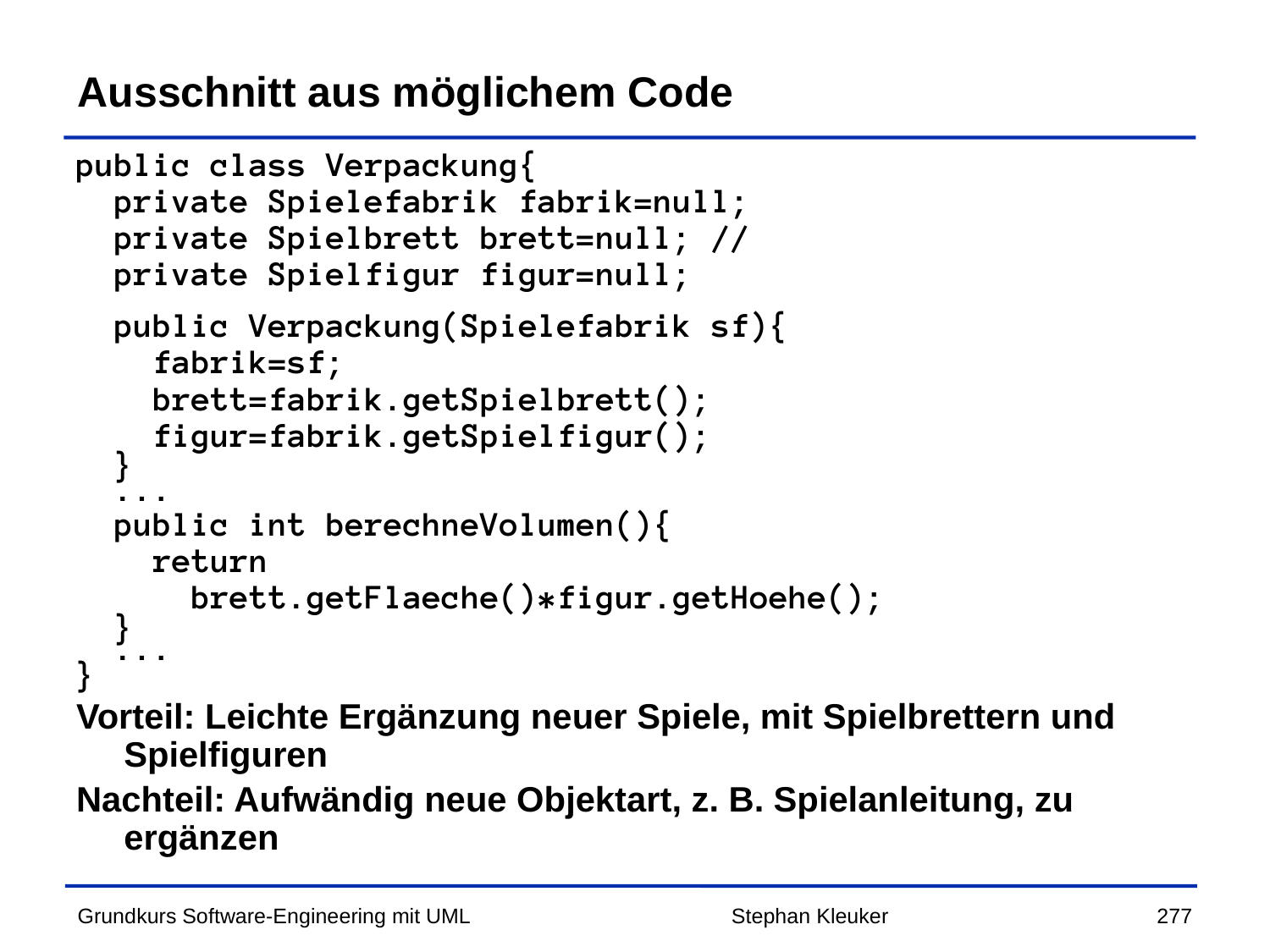

# Ausschnitt aus möglichem Code
public class Verpackung{
  private Spielefabrik fabrik=null;
  private Spielbrett brett=null; //
  private Spielfigur figur=null;

  public Verpackung(Spielefabrik sf){
    fabrik=sf;
    brett=fabrik.getSpielbrett();
    figur=fabrik.getSpielfigur();
  }
  ...
  public int berechneVolumen(){
    return
      brett.getFlaeche()*figur.getHoehe();
  }
  ...
}
Vorteil: Leichte Ergänzung neuer Spiele, mit Spielbrettern und Spielfiguren
Nachteil: Aufwändig neue Objektart, z. B. Spielanleitung, zu ergänzen
Stephan Kleuker